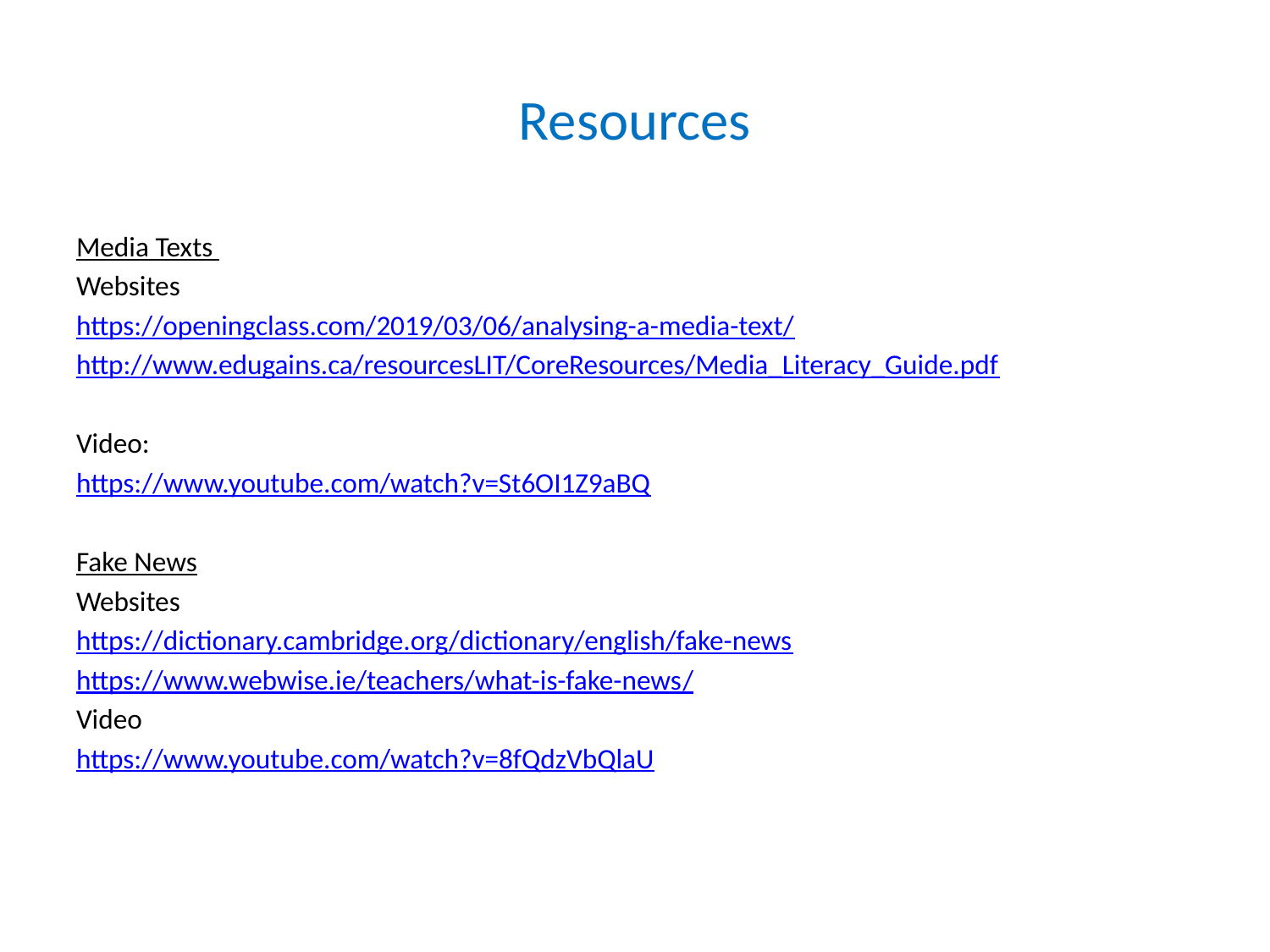

# Resources
Media Texts
Websites
https://openingclass.com/2019/03/06/analysing-a-media-text/
http://www.edugains.ca/resourcesLIT/CoreResources/Media_Literacy_Guide.pdf

Video:
https://www.youtube.com/watch?v=St6OI1Z9aBQ

Fake News
Websites
https://dictionary.cambridge.org/dictionary/english/fake-news
https://www.webwise.ie/teachers/what-is-fake-news/
Video
https://www.youtube.com/watch?v=8fQdzVbQlaU